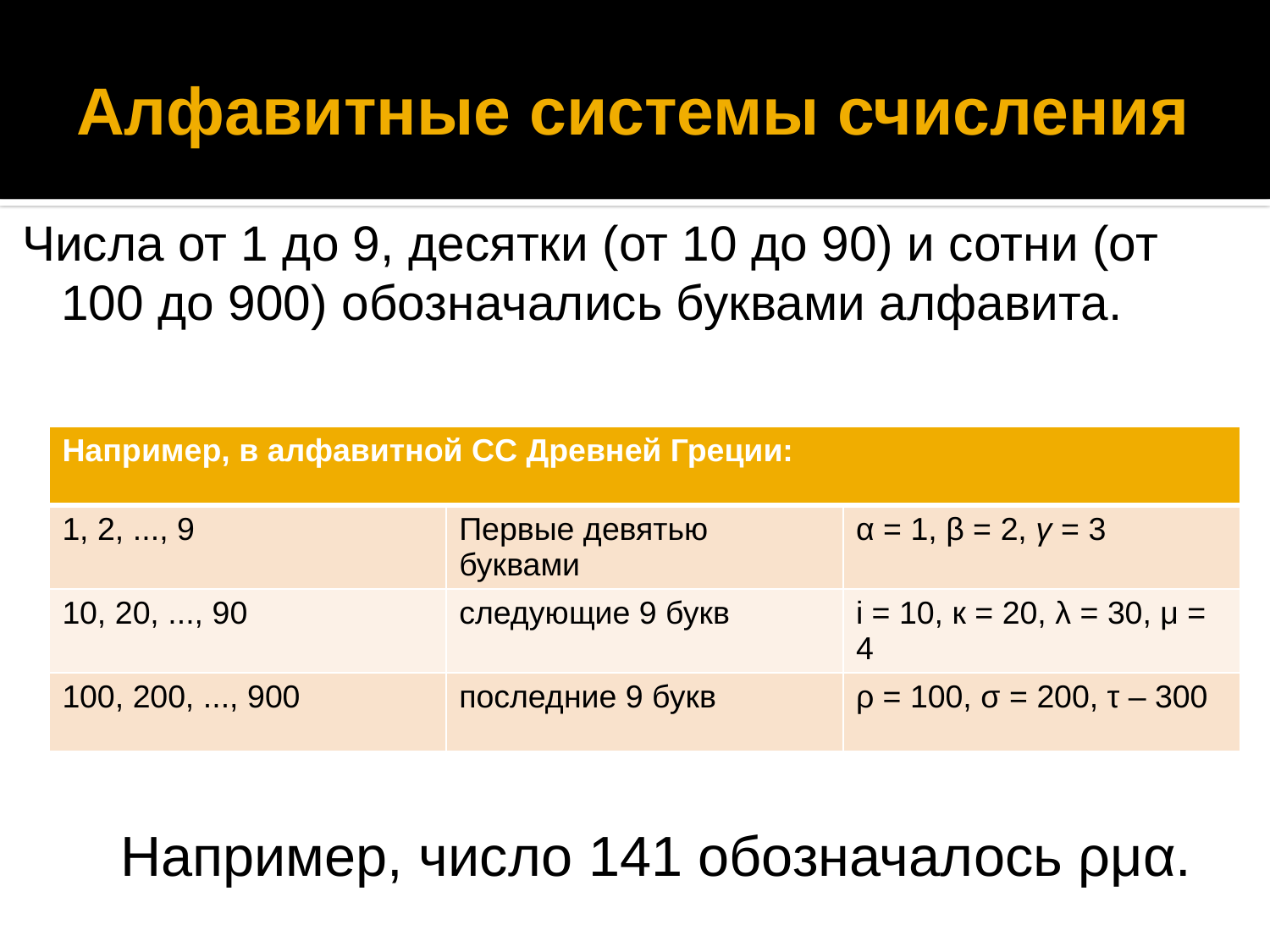

# Алфавитные системы счисления
Числа от 1 до 9, десятки (от 10 до 90) и сотни (от 100 до 900) обозначались буквами алфавита.

| Например, в алфавитной СС Древней Греции: |  |  |
| --- | --- | --- |
| 1, 2, ..., 9 | Первые девятью буквами | α = 1, β = 2, γ = 3 |
| 10, 20, ..., 90 | следующие 9 букв | i = 10, к = 20, λ = 30, μ = 4 |
| 100, 200, ..., 900 | последние 9 букв | ρ = 100, σ = 200, τ – 300 |
Например, число 141 обозначалось ρμα.